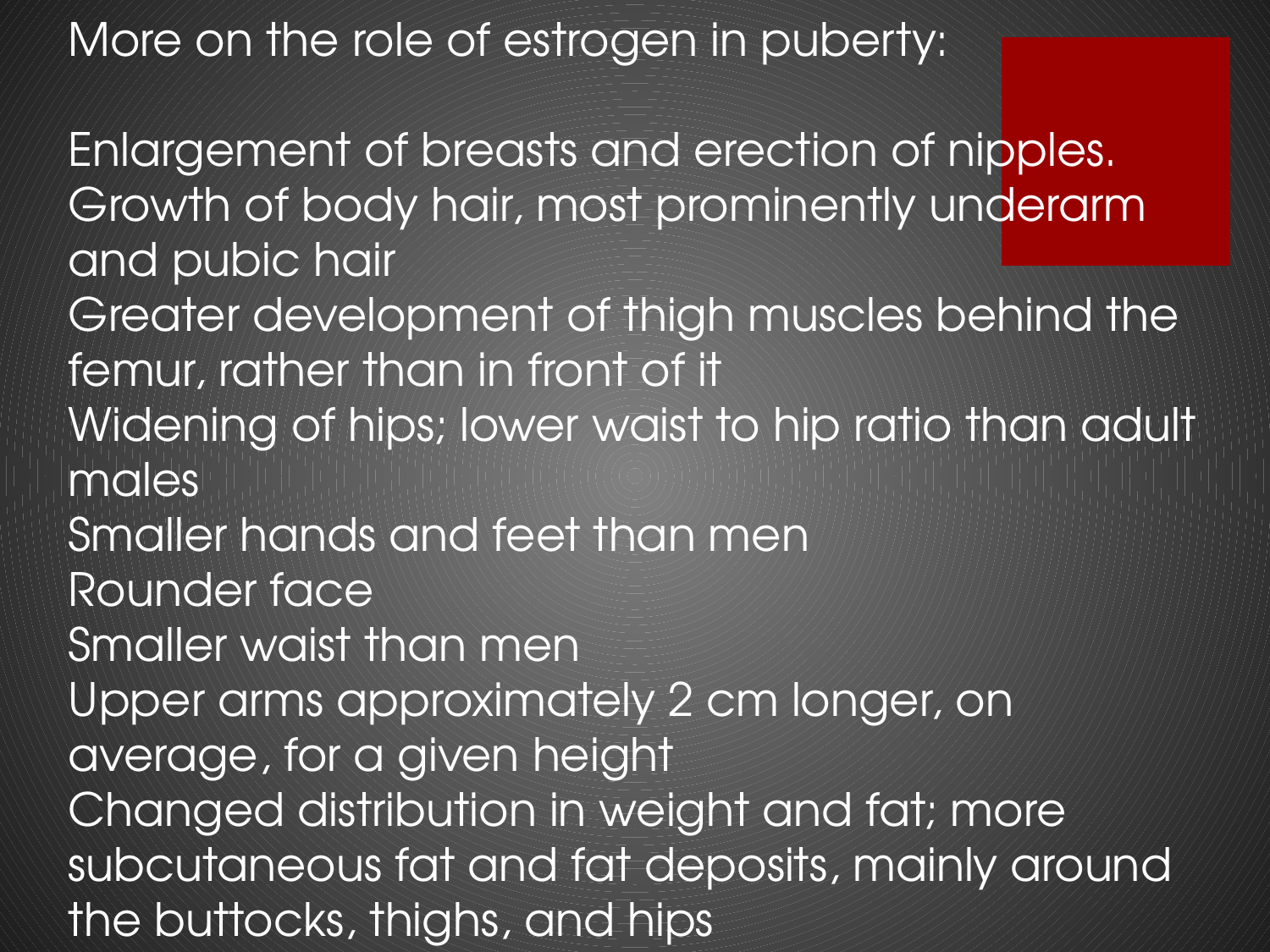

More on the role of estrogen in puberty:

Enlargement of breasts and erection of nipples.
Growth of body hair, most prominently underarm and pubic hair
Greater development of thigh muscles behind the femur, rather than in front of it
Widening of hips; lower waist to hip ratio than adult males
Smaller hands and feet than men
Rounder face
Smaller waist than men
Upper arms approximately 2 cm longer, on average, for a given height
Changed distribution in weight and fat; more subcutaneous fat and fat deposits, mainly around the buttocks, thighs, and hips